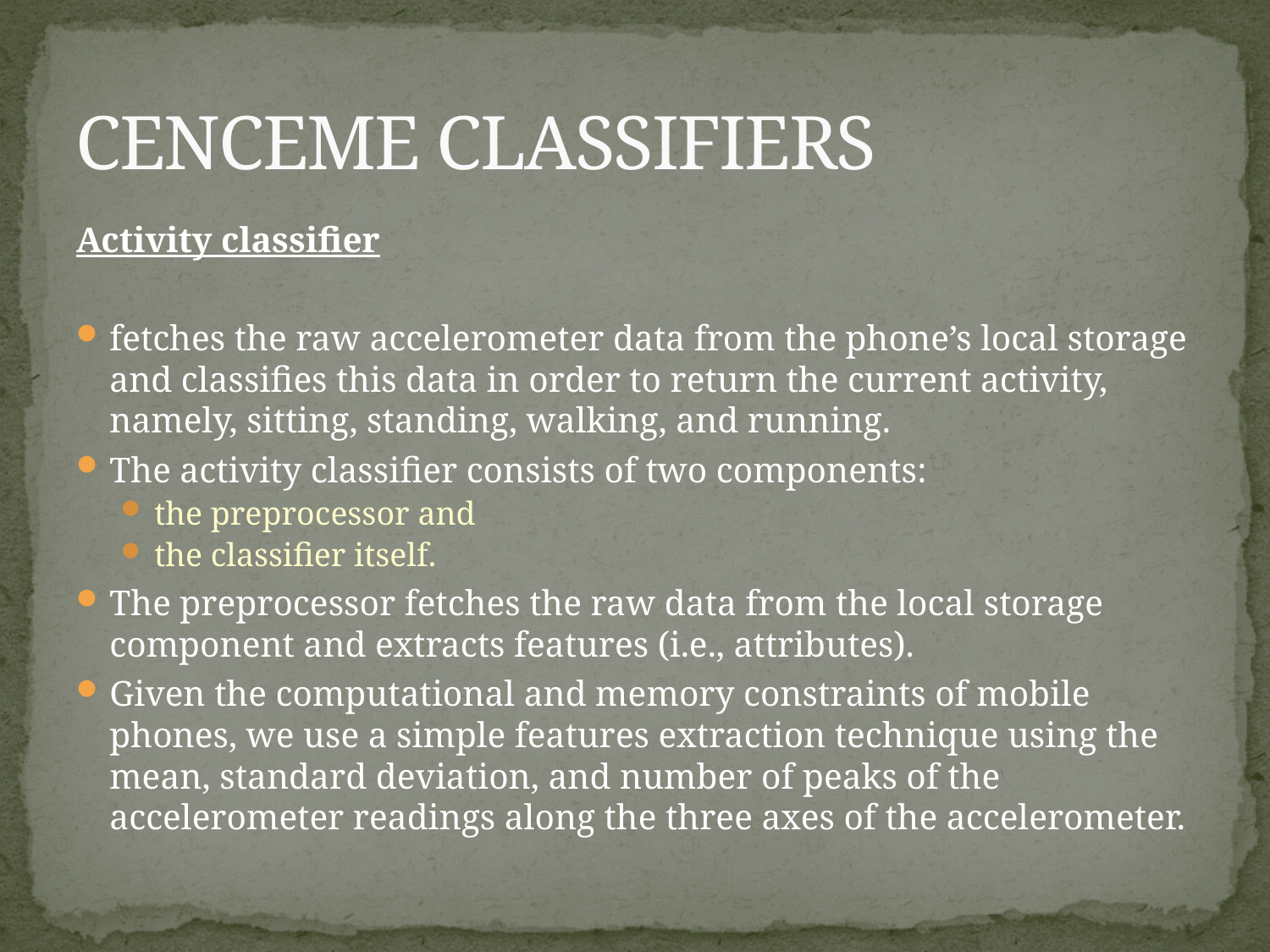

# CENCEME CLASSIFIERS
Activity classifier

fetches the raw accelerometer data from the phone’s local storage and classifies this data in order to return the current activity, namely, sitting, standing, walking, and running.
The activity classifier consists of two components:
the preprocessor and
the classifier itself.
The preprocessor fetches the raw data from the local storage component and extracts features (i.e., attributes).
Given the computational and memory constraints of mobile phones, we use a simple features extraction technique using the mean, standard deviation, and number of peaks of the accelerometer readings along the three axes of the accelerometer.